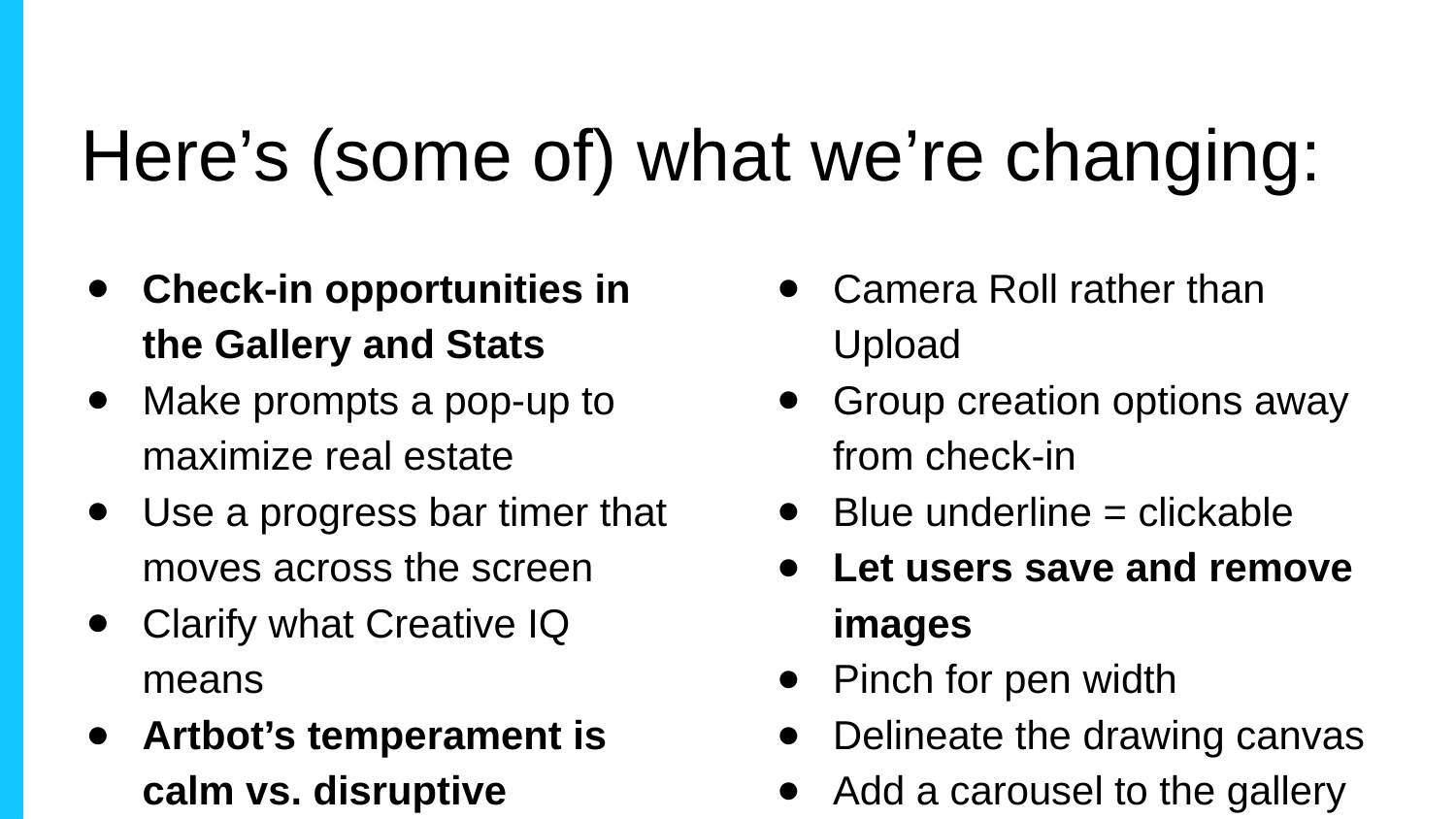

Here’s (some of) what we’re changing:
Check-in opportunities in the Gallery and Stats
Make prompts a pop-up to maximize real estate
Use a progress bar timer that moves across the screen
Clarify what Creative IQ means
Artbot’s temperament is calm vs. disruptive
Camera Roll rather than Upload
Group creation options away from check-in
Blue underline = clickable
Let users save and remove images
Pinch for pen width
Delineate the drawing canvas
Add a carousel to the gallery